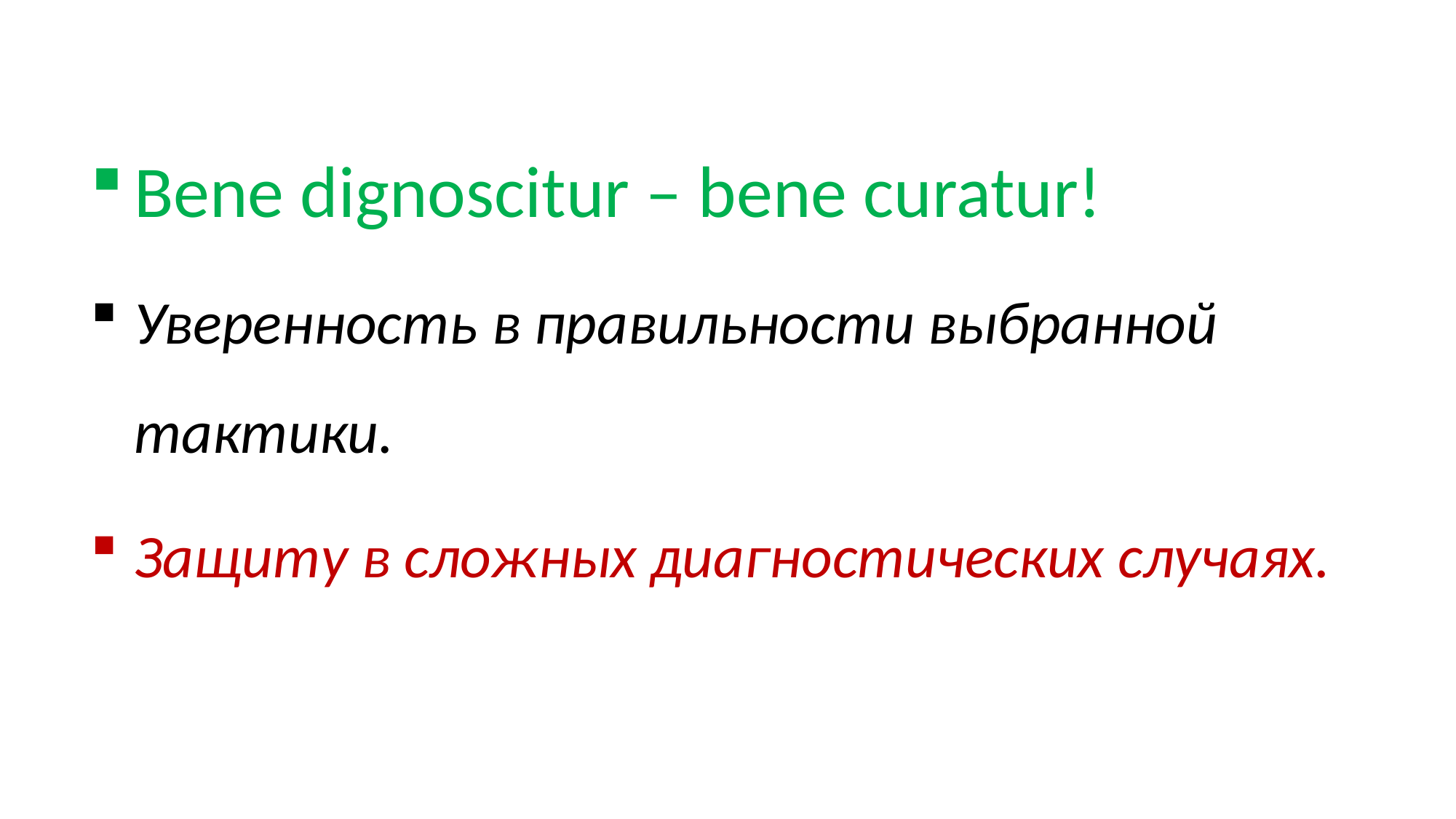

# Что может дать клиницисту метод TEG?
Bene dignoscitur – bene curatur!
Уверенность в правильности выбранной тактики.
Защиту в сложных диагностических случаях.